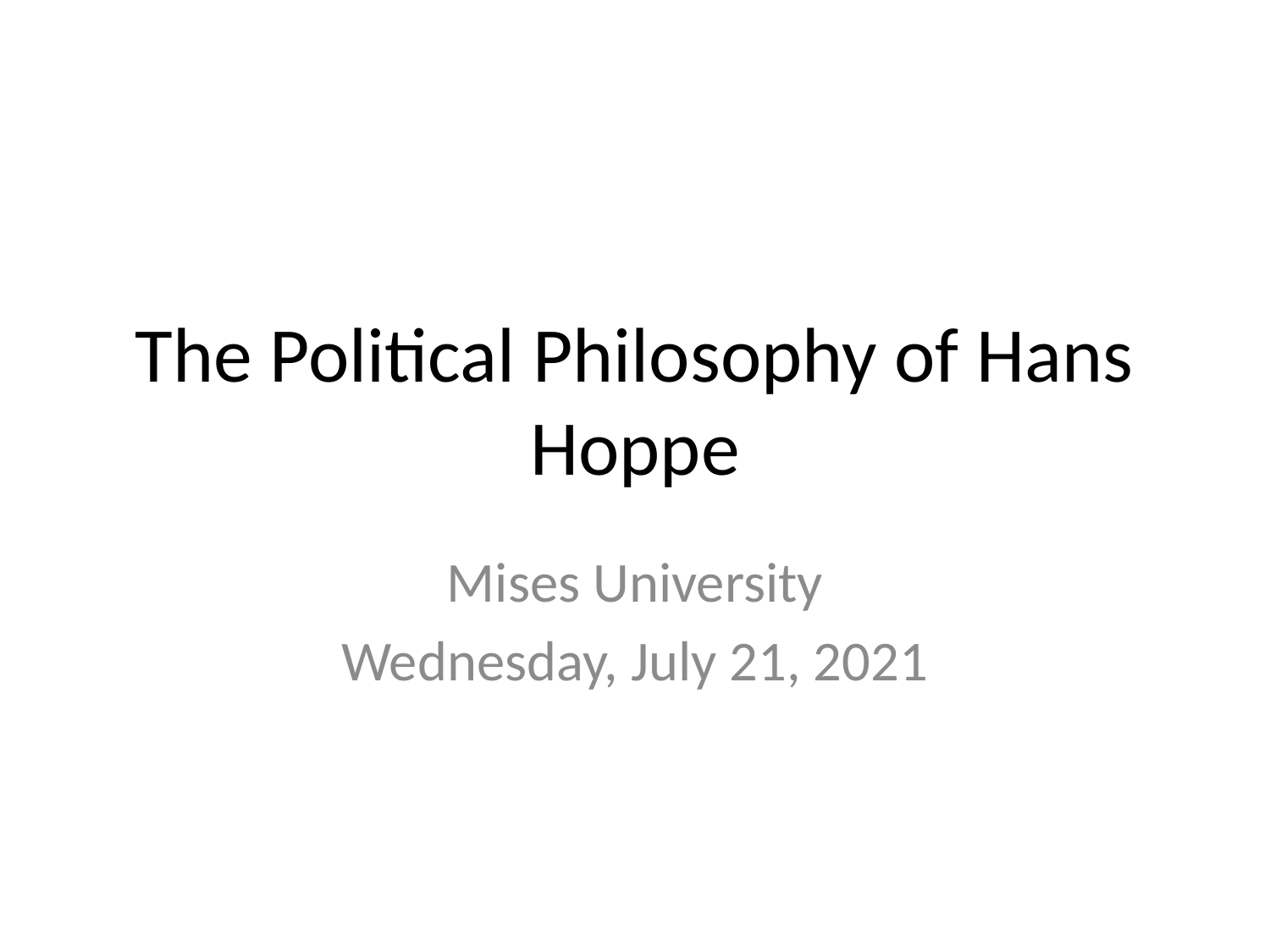

# The Political Philosophy of Hans Hoppe
Mises University
Wednesday, July 21, 2021